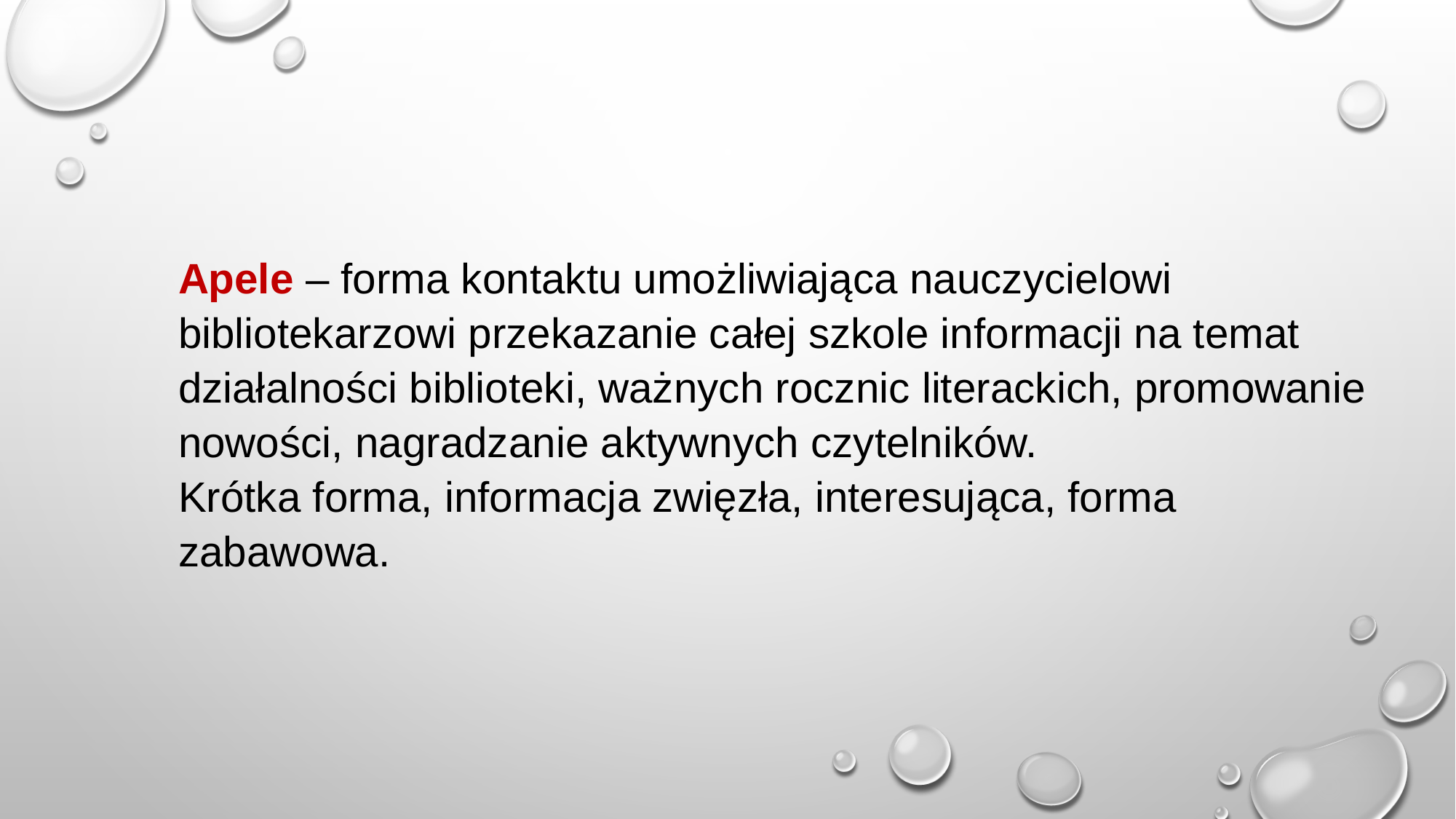

Apele – forma kontaktu umożliwiająca nauczycielowi bibliotekarzowi przekazanie całej szkole informacji na temat działalności biblioteki, ważnych rocznic literackich, promowanie nowości, nagradzanie aktywnych czytelników.
Krótka forma, informacja zwięzła, interesująca, forma zabawowa.